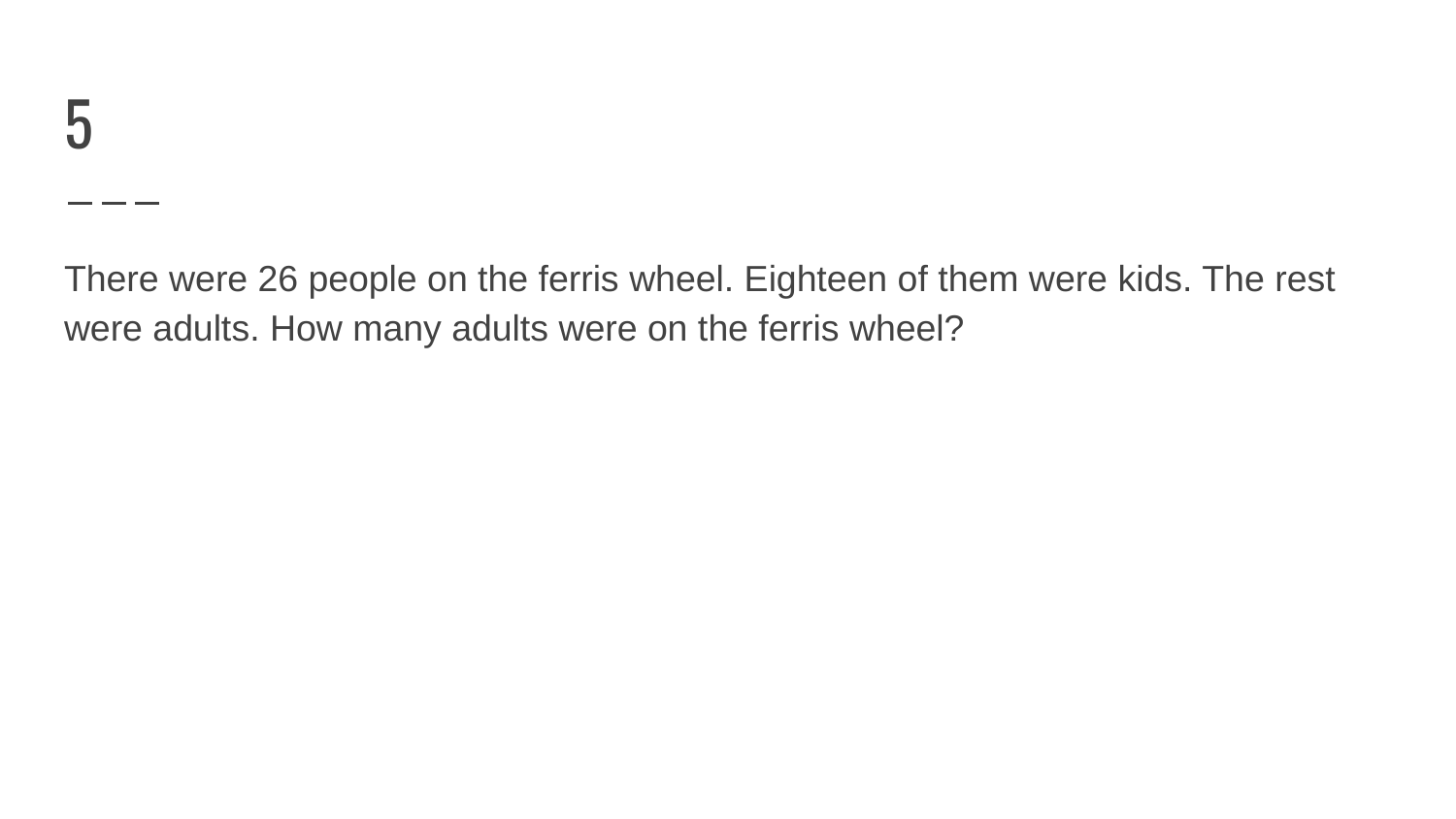

# 5
There were 26 people on the ferris wheel. Eighteen of them were kids. The rest were adults. How many adults were on the ferris wheel?